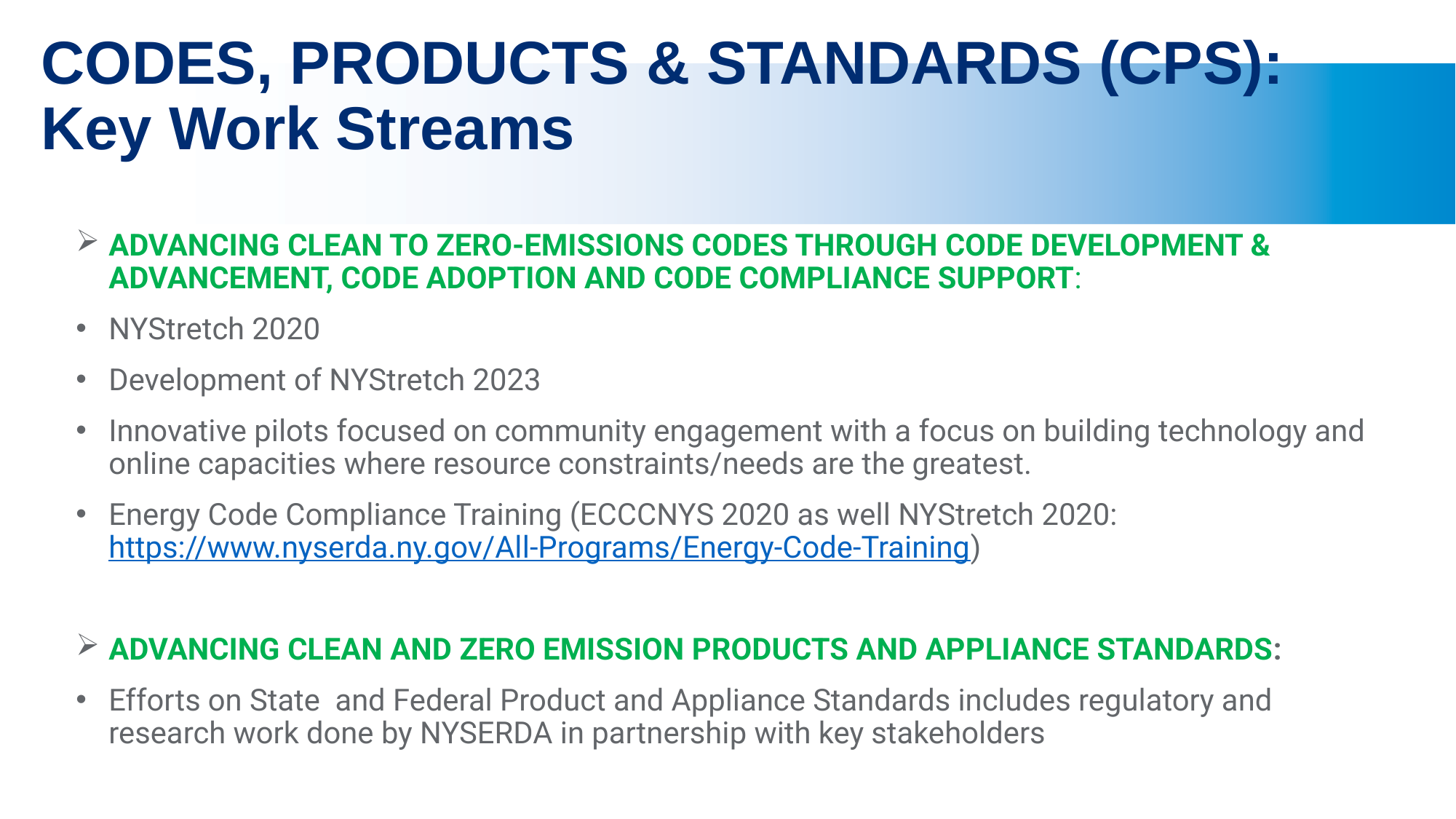

# CODES, PRODUCTS & STANDARDS (CPS): Key Work Streams
ADVANCING CLEAN TO ZERO-EMISSIONS CODES THROUGH CODE DEVELOPMENT & ADVANCEMENT, CODE ADOPTION AND CODE COMPLIANCE SUPPORT:
NYStretch 2020
Development of NYStretch 2023
Innovative pilots focused on community engagement with a focus on building technology and online capacities where resource constraints/needs are the greatest.
Energy Code Compliance Training (ECCCNYS 2020 as well NYStretch 2020: https://www.nyserda.ny.gov/All-Programs/Energy-Code-Training)

ADVANCING CLEAN AND ZERO EMISSION PRODUCTS AND APPLIANCE STANDARDS:
Efforts on State  and Federal Product and Appliance Standards includes regulatory and research work done by NYSERDA in partnership with key stakeholders